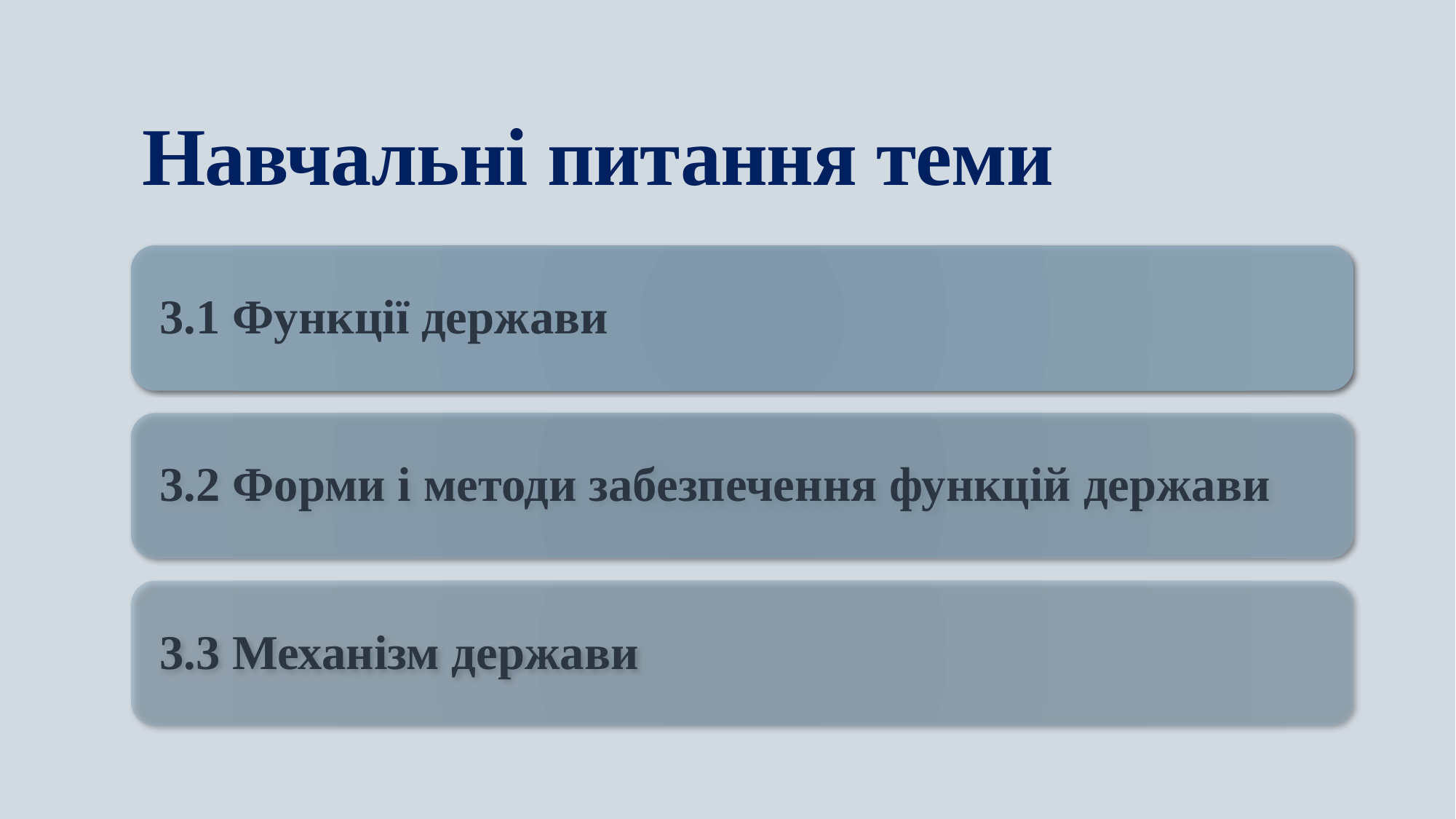

# Навчальні питання теми
3.1 Функції держави
3.2 Форми і методи забезпечення функцій держави
3.3 Механізм держави